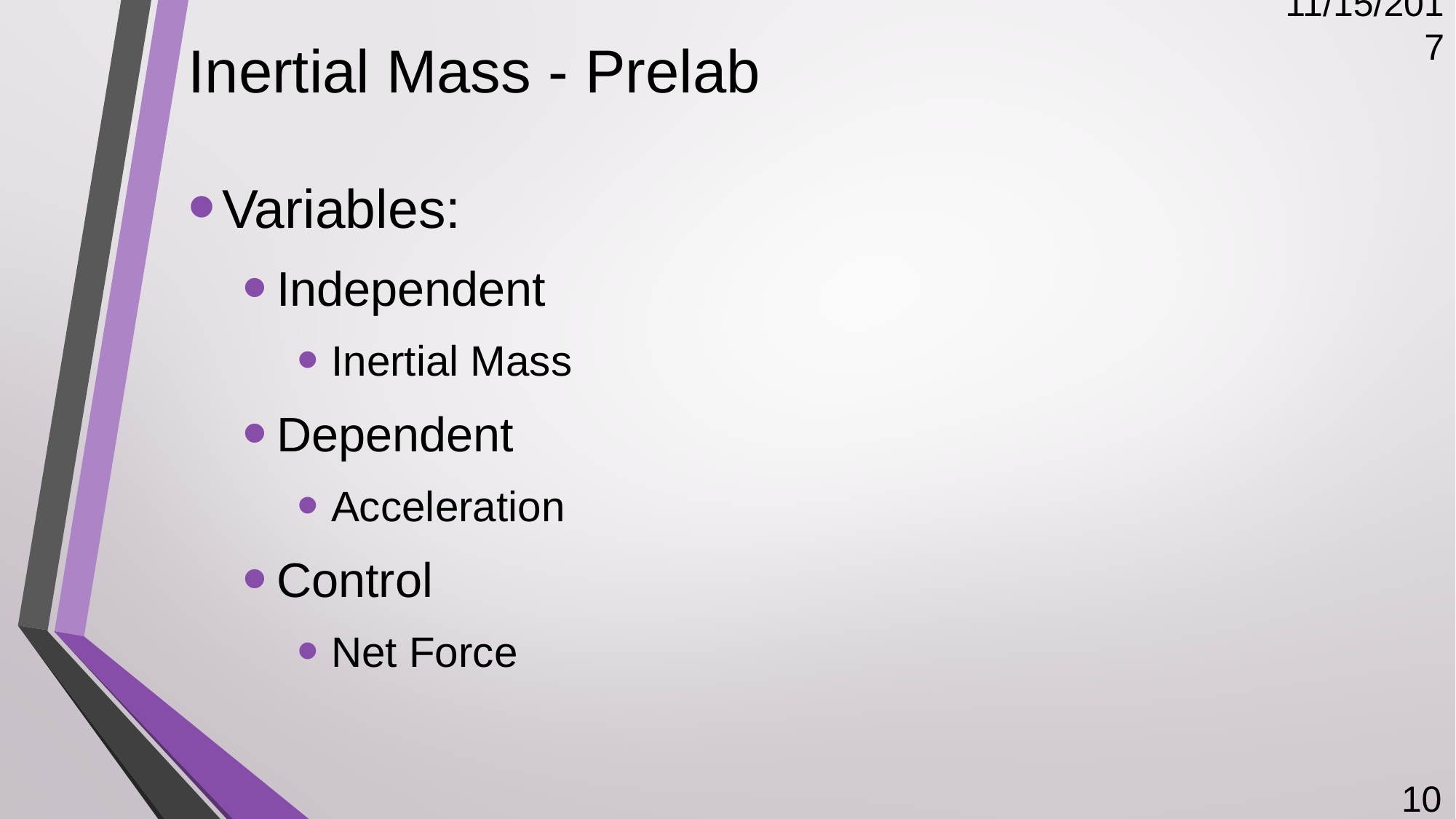

# Inertial Mass - Prelab
11/15/2017
Variables:
Independent
Inertial Mass
Dependent
Acceleration
Control
Net Force
10